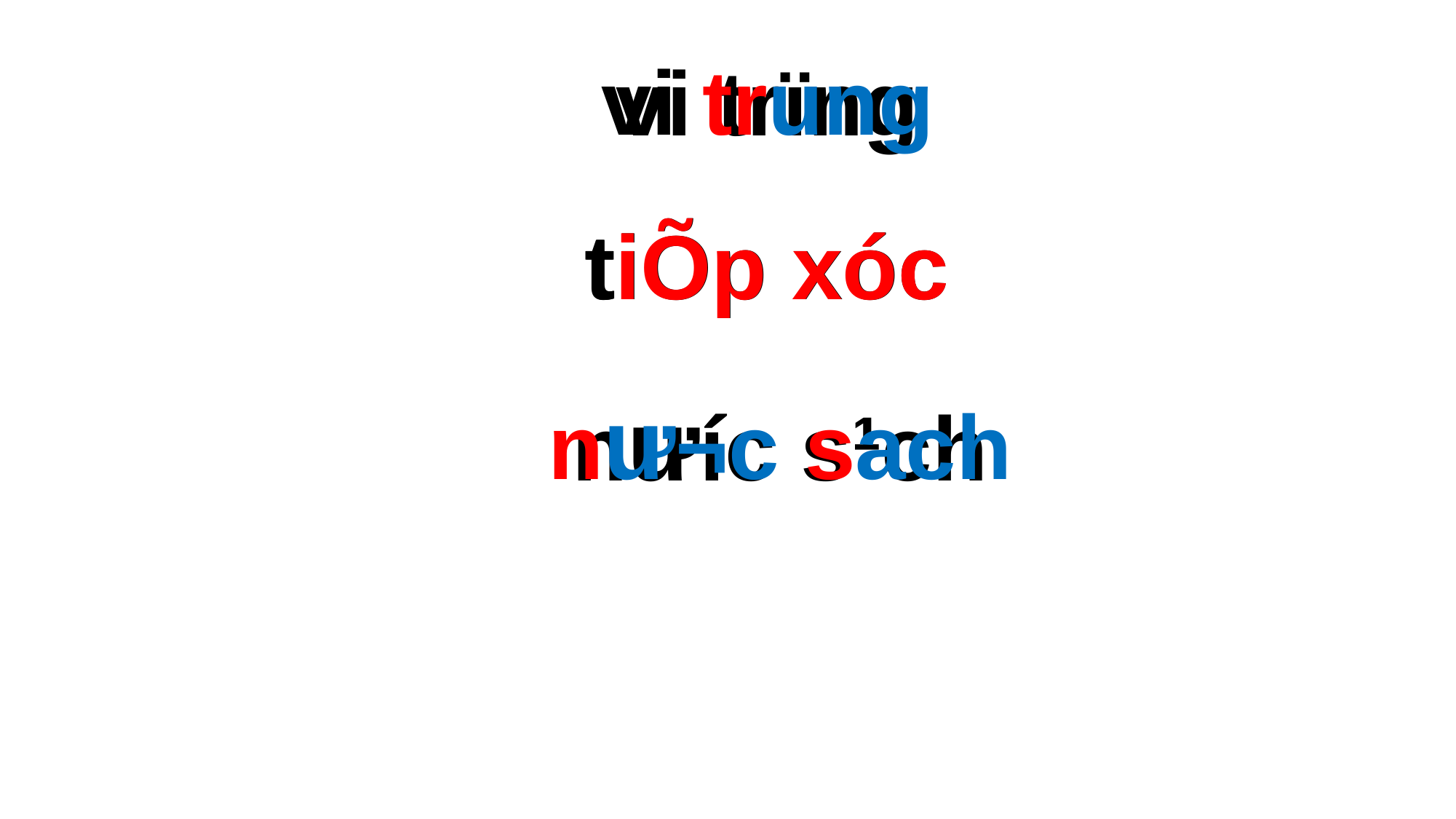

vi trung
vi trïng
tiÕp xóc
tiÕp xóc
n­ư¬c sach
n­­ưíc s¹ch